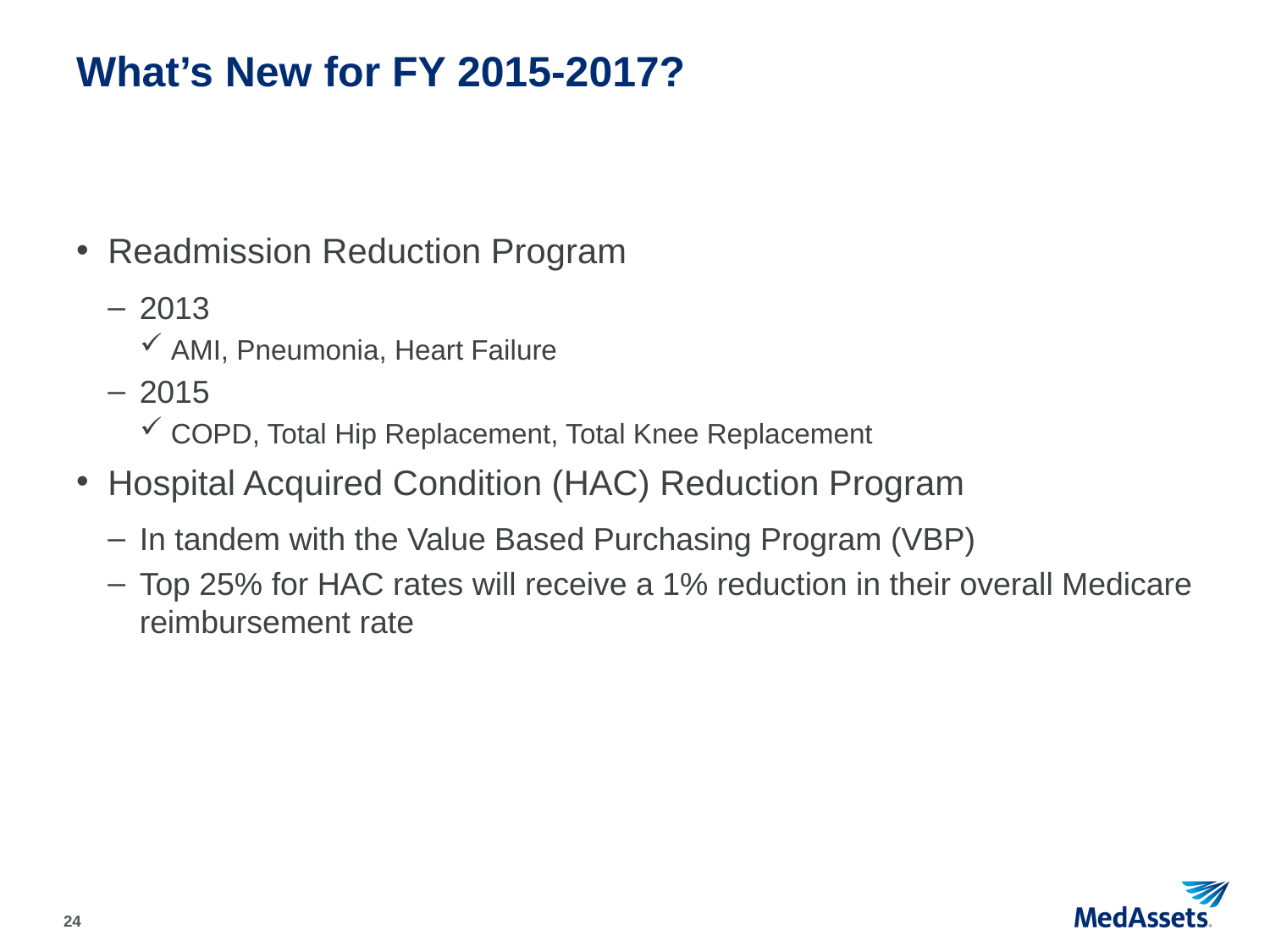

# What’s New for FY 2015-2017?
Readmission Reduction Program
2013
AMI, Pneumonia, Heart Failure
2015
COPD, Total Hip Replacement, Total Knee Replacement
Hospital Acquired Condition (HAC) Reduction Program
In tandem with the Value Based Purchasing Program (VBP)
Top 25% for HAC rates will receive a 1% reduction in their overall Medicare reimbursement rate